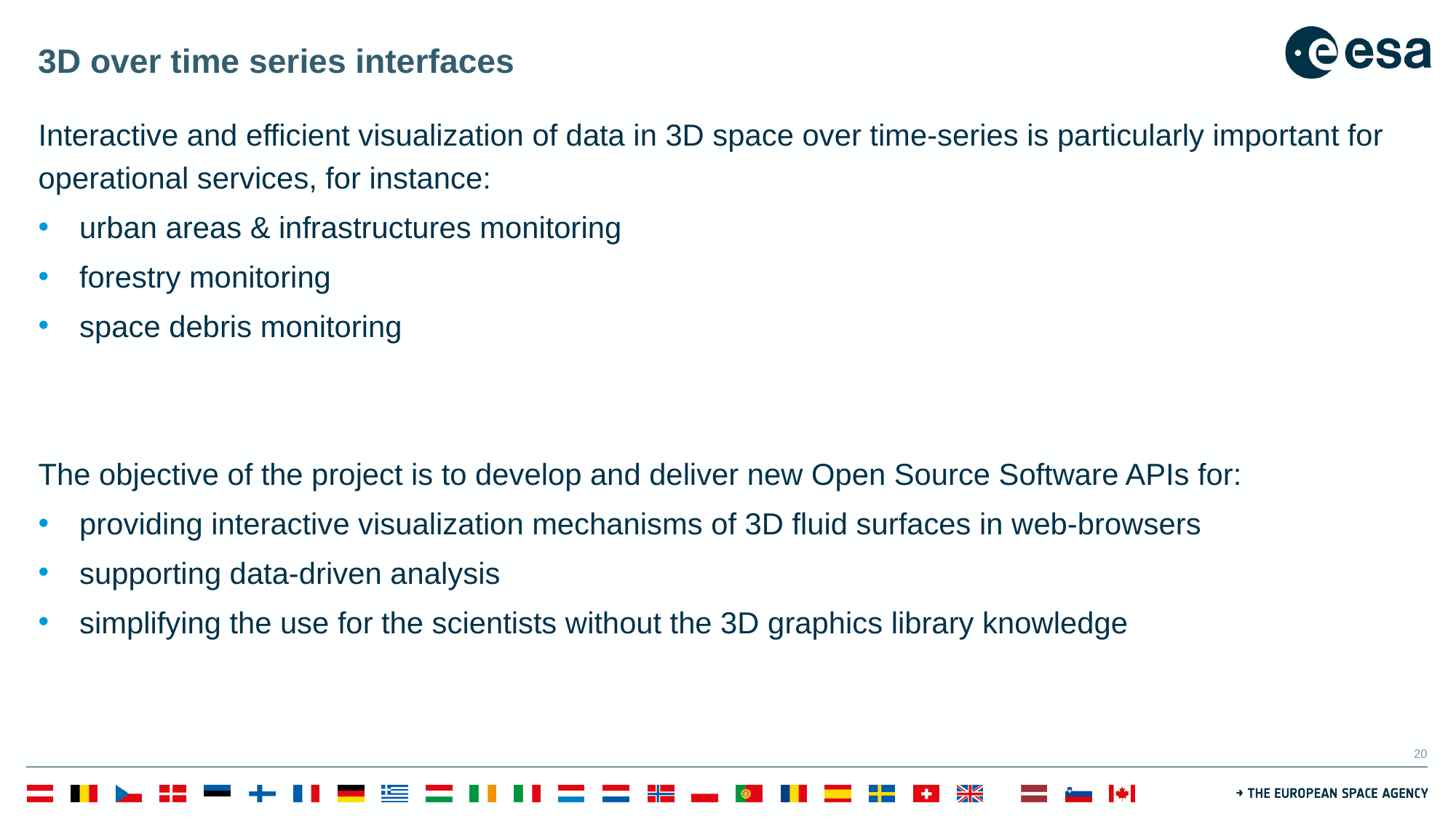

# 3D over time series interfaces
Interactive and efficient visualization of data in 3D space over time-series is particularly important for operational services, for instance:
urban areas & infrastructures monitoring
forestry monitoring
space debris monitoring

The objective of the project is to develop and deliver new Open Source Software APIs for:
providing interactive visualization mechanisms of 3D fluid surfaces in web-browsers
supporting data-driven analysis
simplifying the use for the scientists without the 3D graphics library knowledge